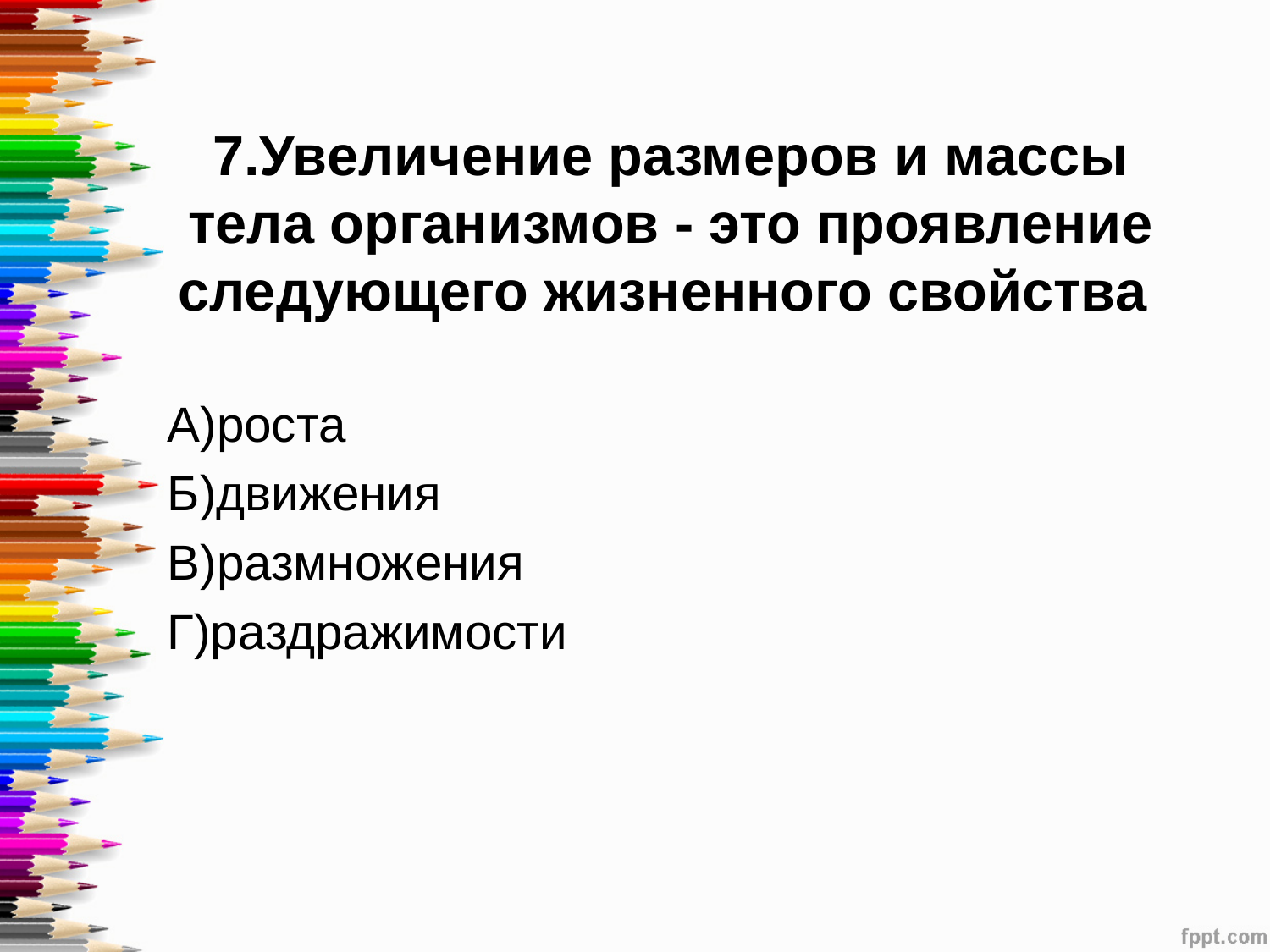

# 7.Увеличение размеров и массы тела организмов - это проявление следующего жизненного свойства
А)роста
Б)движения
В)размножения
Г)раздражимости